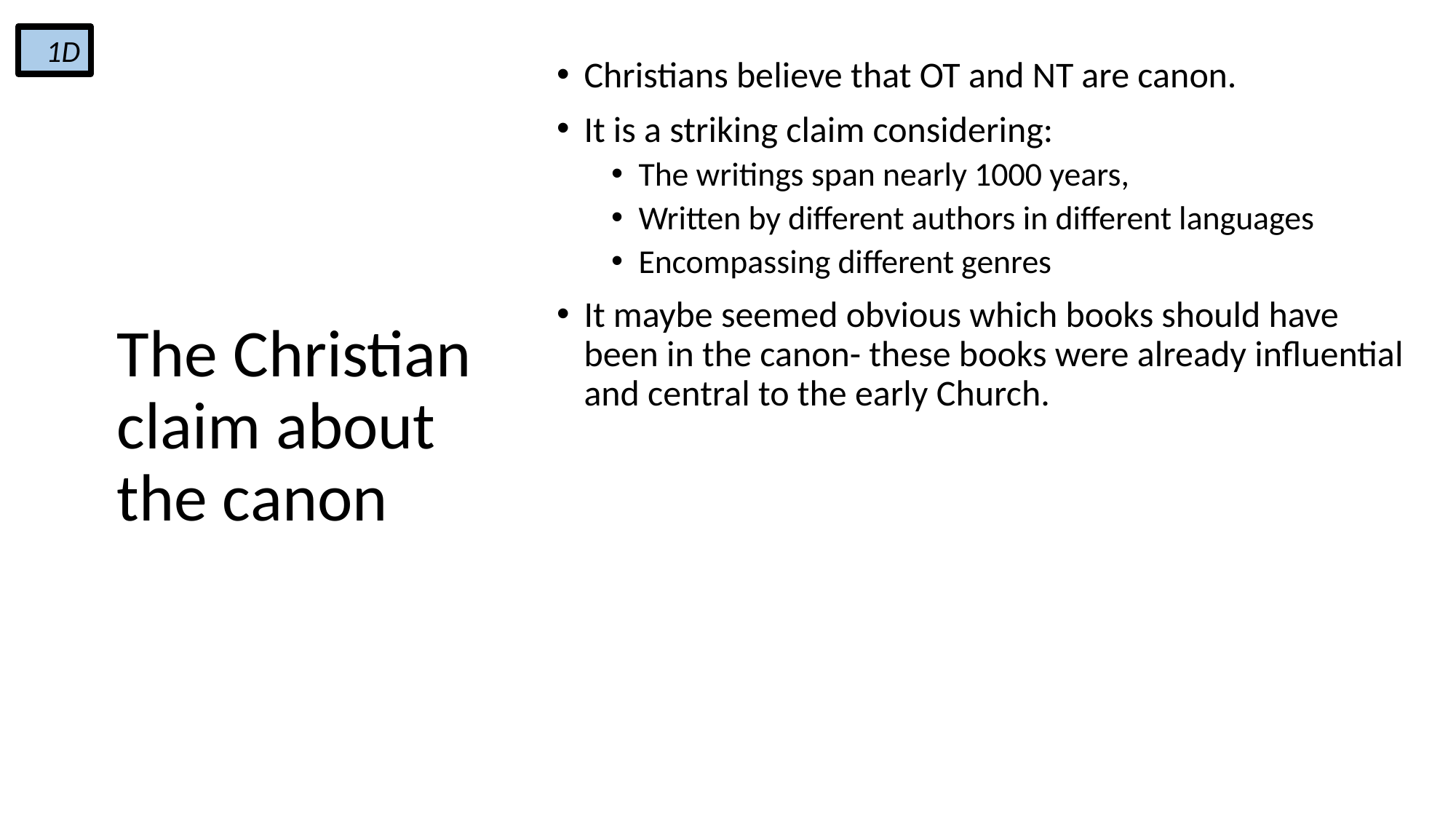

1D
Christians believe that OT and NT are canon.
It is a striking claim considering:
The writings span nearly 1000 years,
Written by different authors in different languages
Encompassing different genres
It maybe seemed obvious which books should have been in the canon- these books were already influential and central to the early Church.
# The Christian claim about the canon